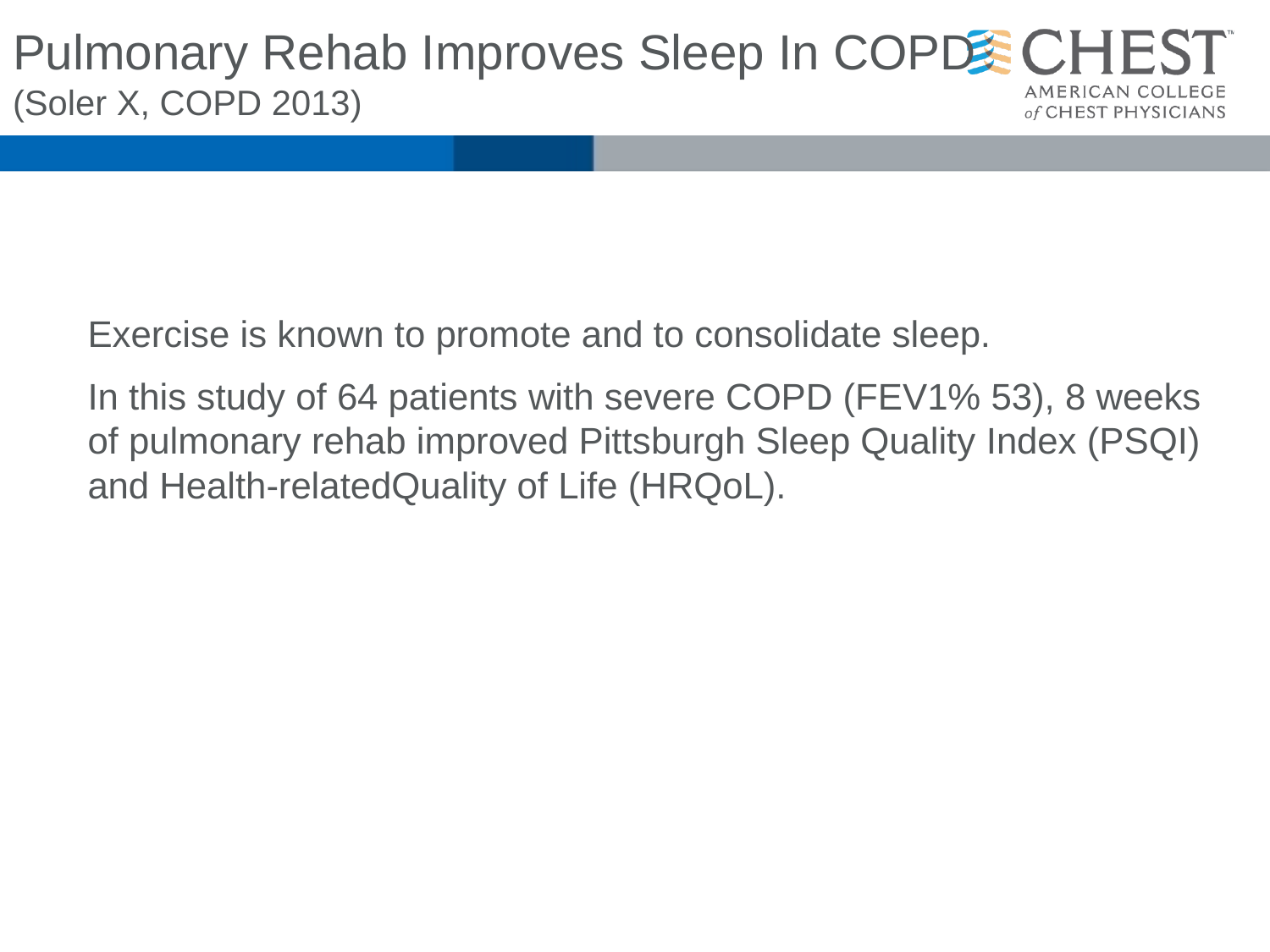

# Pulmonary Rehab Improves Sleep In COPD (Soler X, COPD 2013)
Exercise is known to promote and to consolidate sleep.
In this study of 64 patients with severe COPD (FEV1% 53), 8 weeks of pulmonary rehab improved Pittsburgh Sleep Quality Index (PSQI) and Health-relatedQuality of Life (HRQoL).